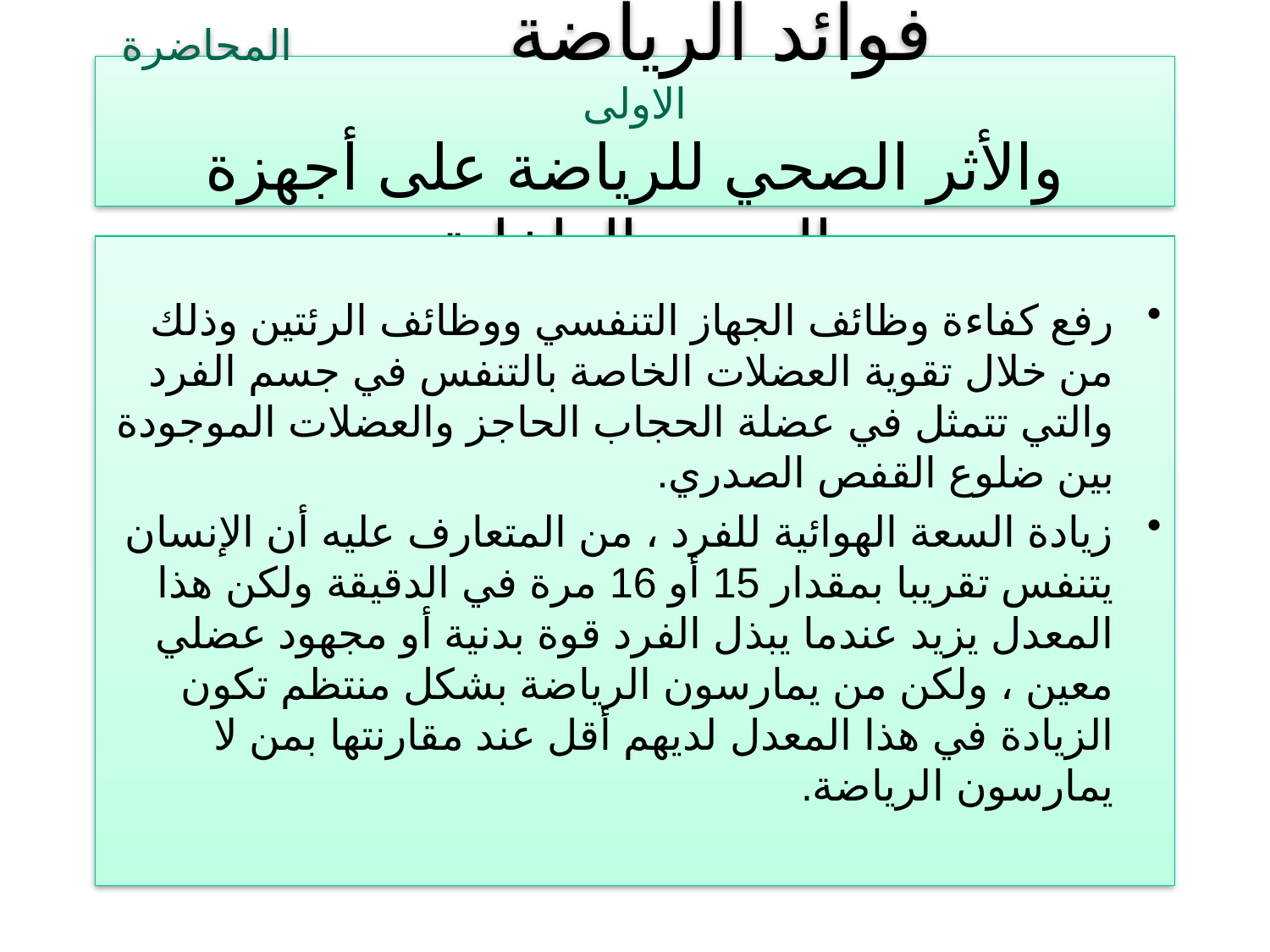

# فوائد الرياضة          المحاضرة الاولى والأثر الصحي للرياضة على أجهزة الجسم الداخلية

رفع كفاءة وظائف الجهاز التنفسي ووظائف الرئتين وذلك من خلال تقوية العضلات الخاصة بالتنفس في جسم الفرد والتي تتمثل في عضلة الحجاب الحاجز والعضلات الموجودة بين ضلوع القفص الصدري.
زيادة السعة الهوائية للفرد ، من المتعارف عليه أن الإنسان يتنفس تقريبا بمقدار 15 أو 16 مرة في الدقيقة ولكن هذا المعدل يزيد عندما يبذل الفرد قوة بدنية أو مجهود عضلي معين ، ولكن من يمارسون الرياضة بشكل منتظم تكون الزيادة في هذا المعدل لديهم أقل عند مقارنتها بمن لا يمارسون الرياضة.